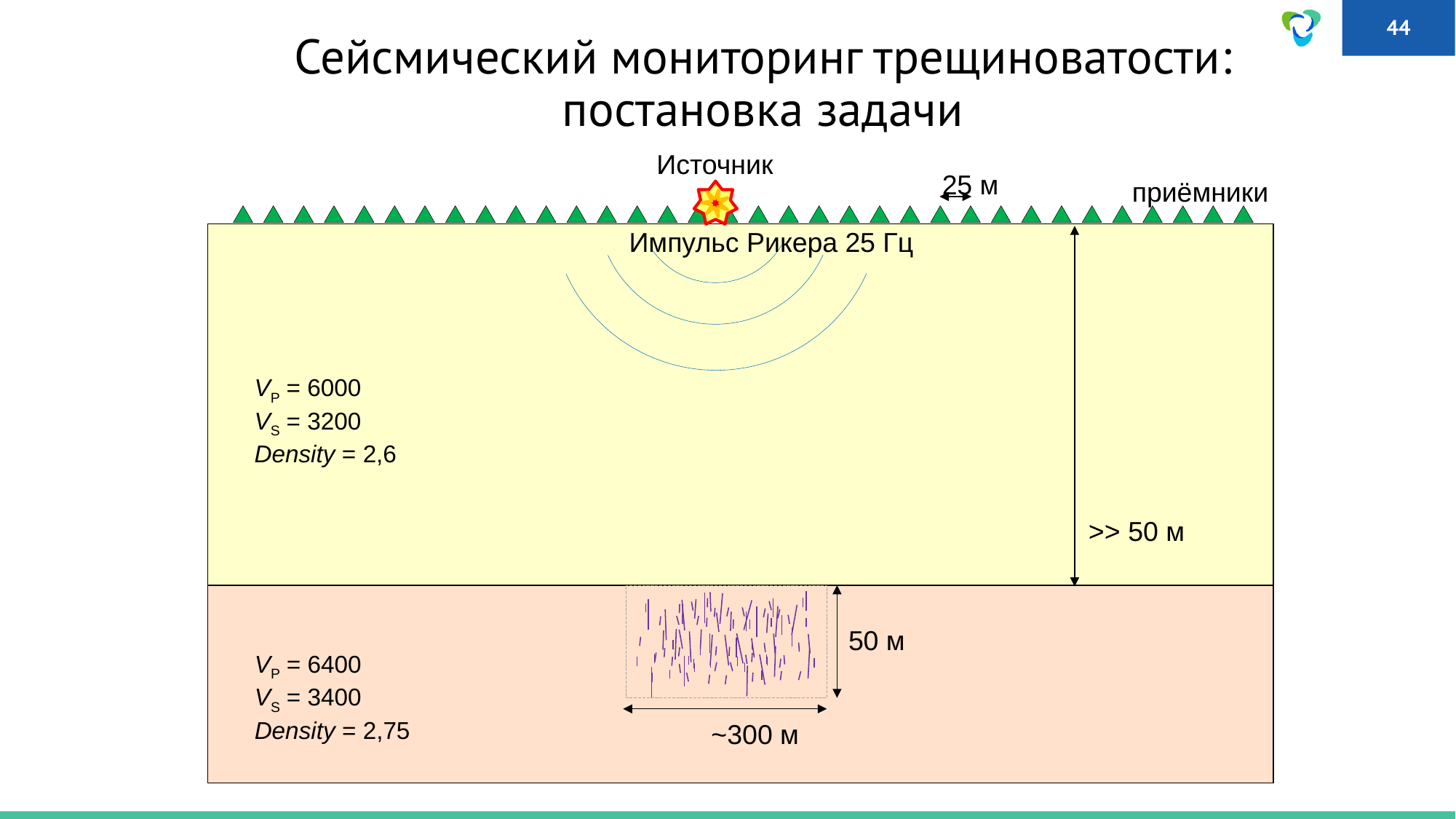

# Сейсмический мониторинг трещиноватости: постановка задачи

Источник
25 м
приёмники

Импульс Рикера 25 Гц

VP = 6000
VS = 3200
Density = 2,6
>> 50 м

50 м
VP = 6400
VS = 3400
Density = 2,75
~300 м